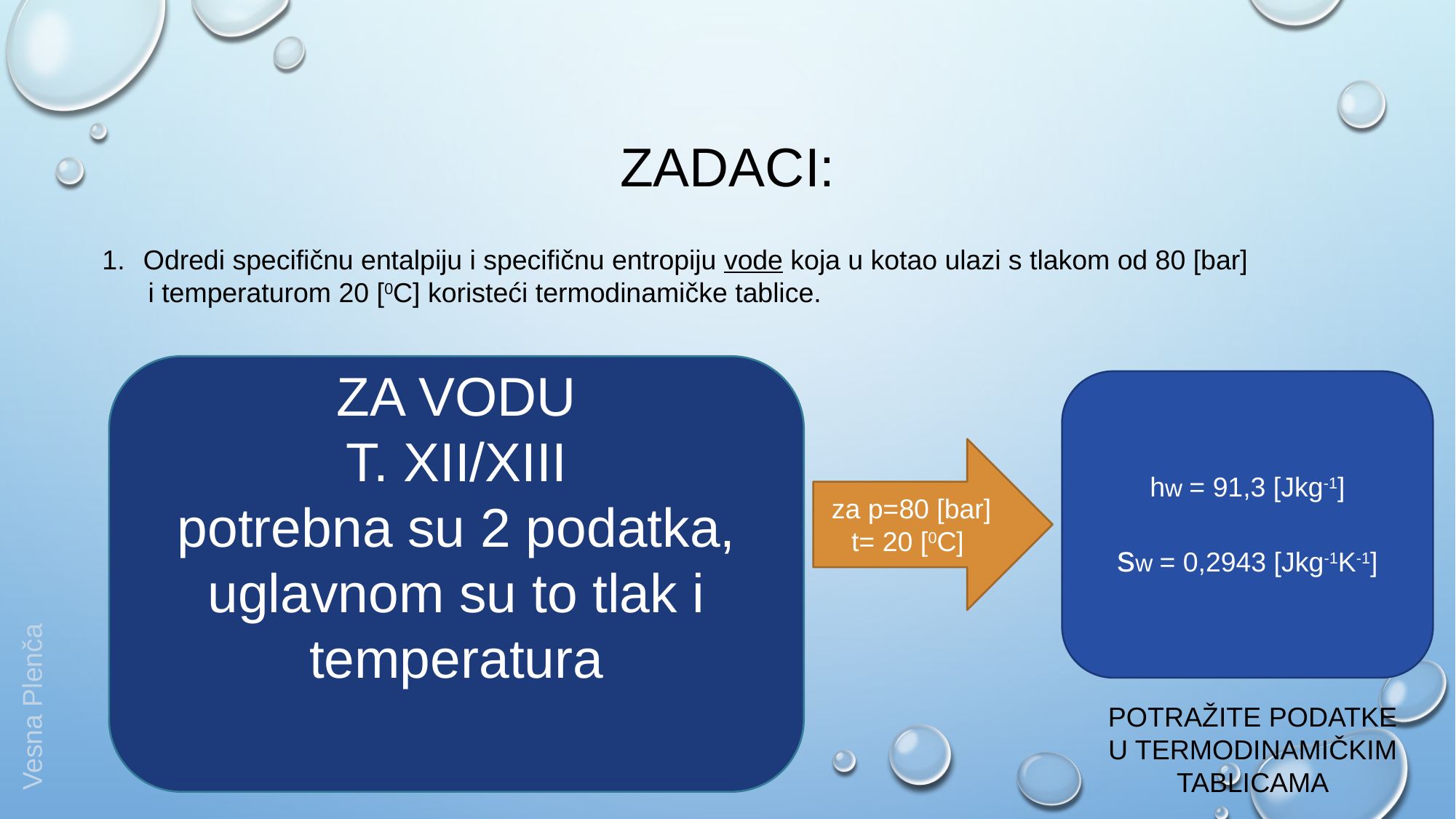

# ZADACI:
Odredi specifičnu entalpiju i specifičnu entropiju vode koja u kotao ulazi s tlakom od 80 [bar]
      i temperaturom 20 [0C] koristeći termodinamičke tablice.

ZA VODU
T. XII/XIII
potrebna su 2 podatka,
uglavnom su to tlak i temperatura

hw = 91,3 [Jkg-1]

sw = 0,2943 [Jkg-1K-1]
za p=80 [bar]
t= 20 [0C]
Vesna Plenča
POTRAŽITE PODATKE U TERMODINAMIČKIM TABLICAMA